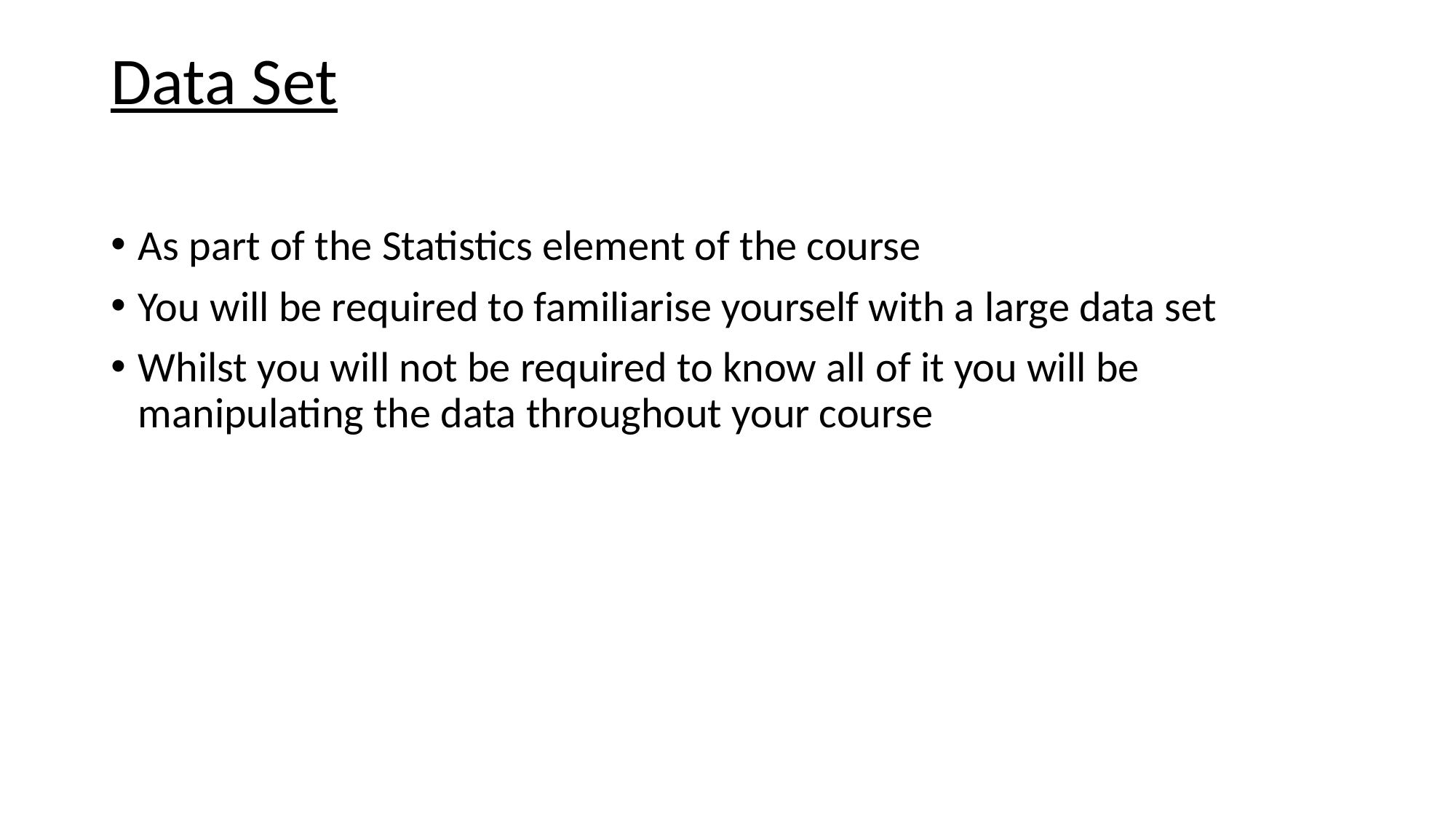

# Data Set
As part of the Statistics element of the course
You will be required to familiarise yourself with a large data set
Whilst you will not be required to know all of it you will be manipulating the data throughout your course